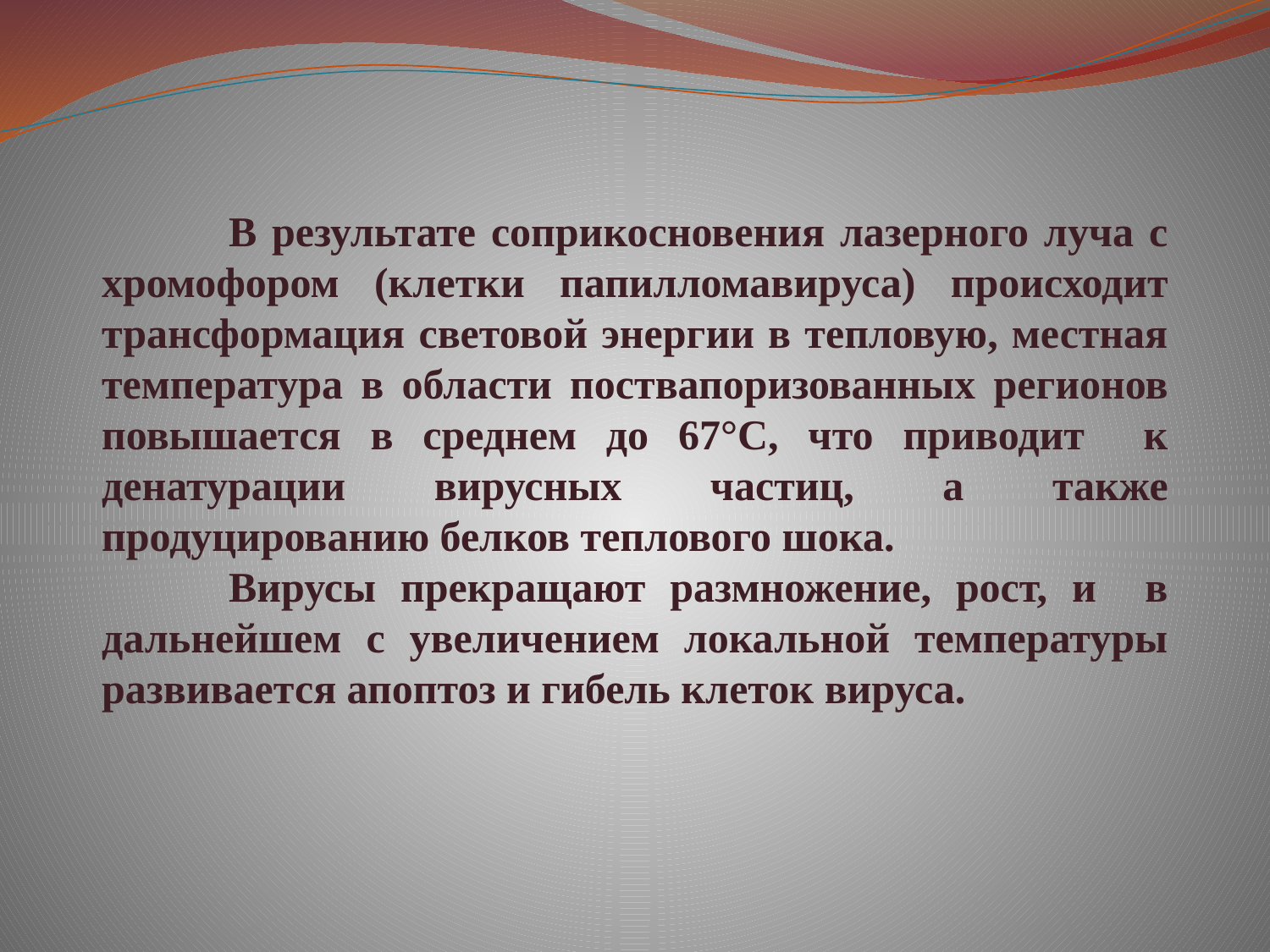

В результате соприкосновения лазерного луча с хромофором (клетки папилломавируса) происходит трансформация световой энергии в тепловую, местная температура в области поствапоризованных регионов повышается в среднем до 67°С, что приводит  к денатурации вирусных частиц, а также продуцированию белков теплового шока.
	Вирусы прекращают размножение, рост, и  в дальнейшем с увеличением локальной температуры развивается апоптоз и гибель клеток вируса.